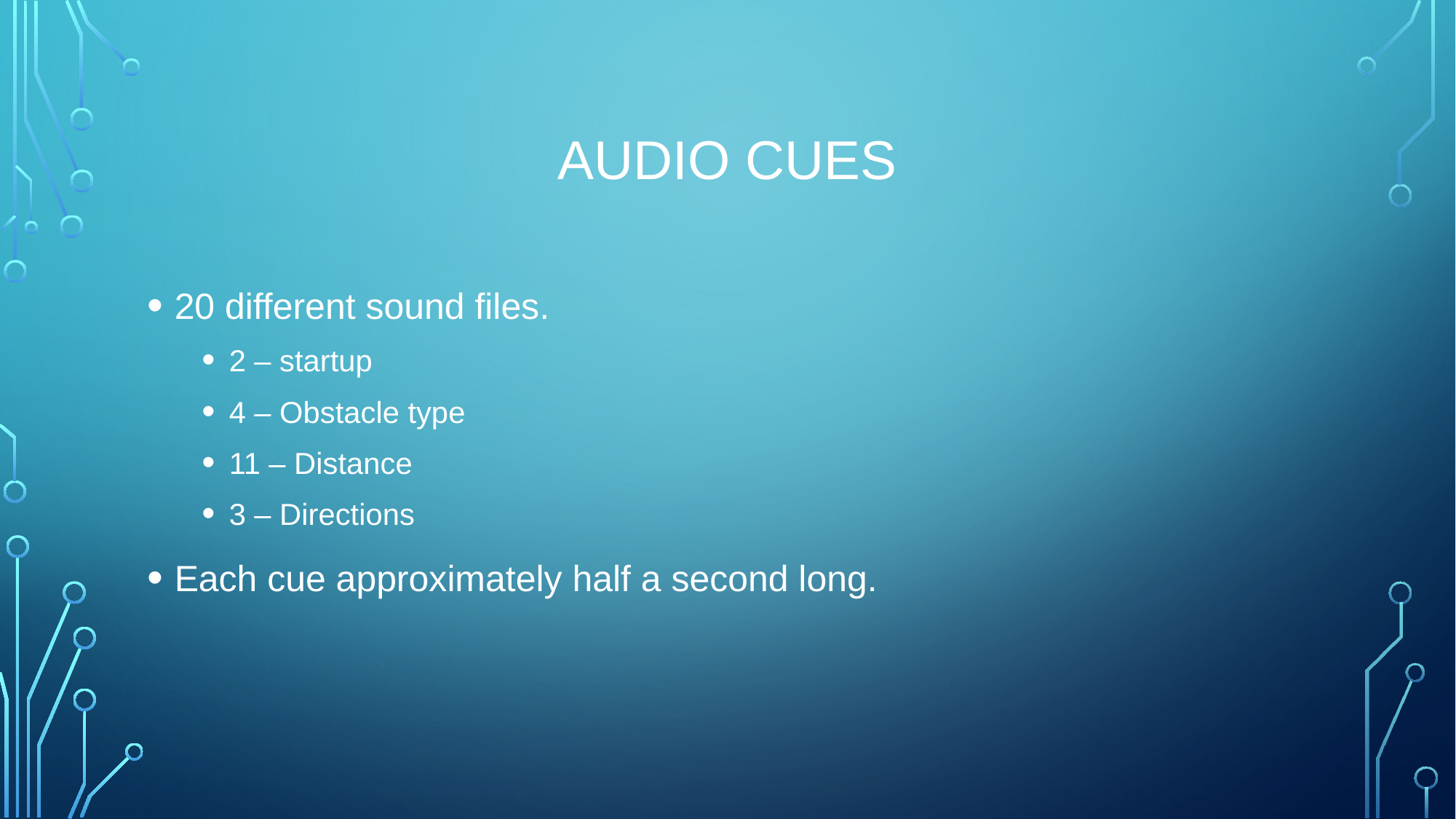

# Audio Cues
20 different sound files.
2 – startup
4 – Obstacle type
11 – Distance
3 – Directions
Each cue approximately half a second long.